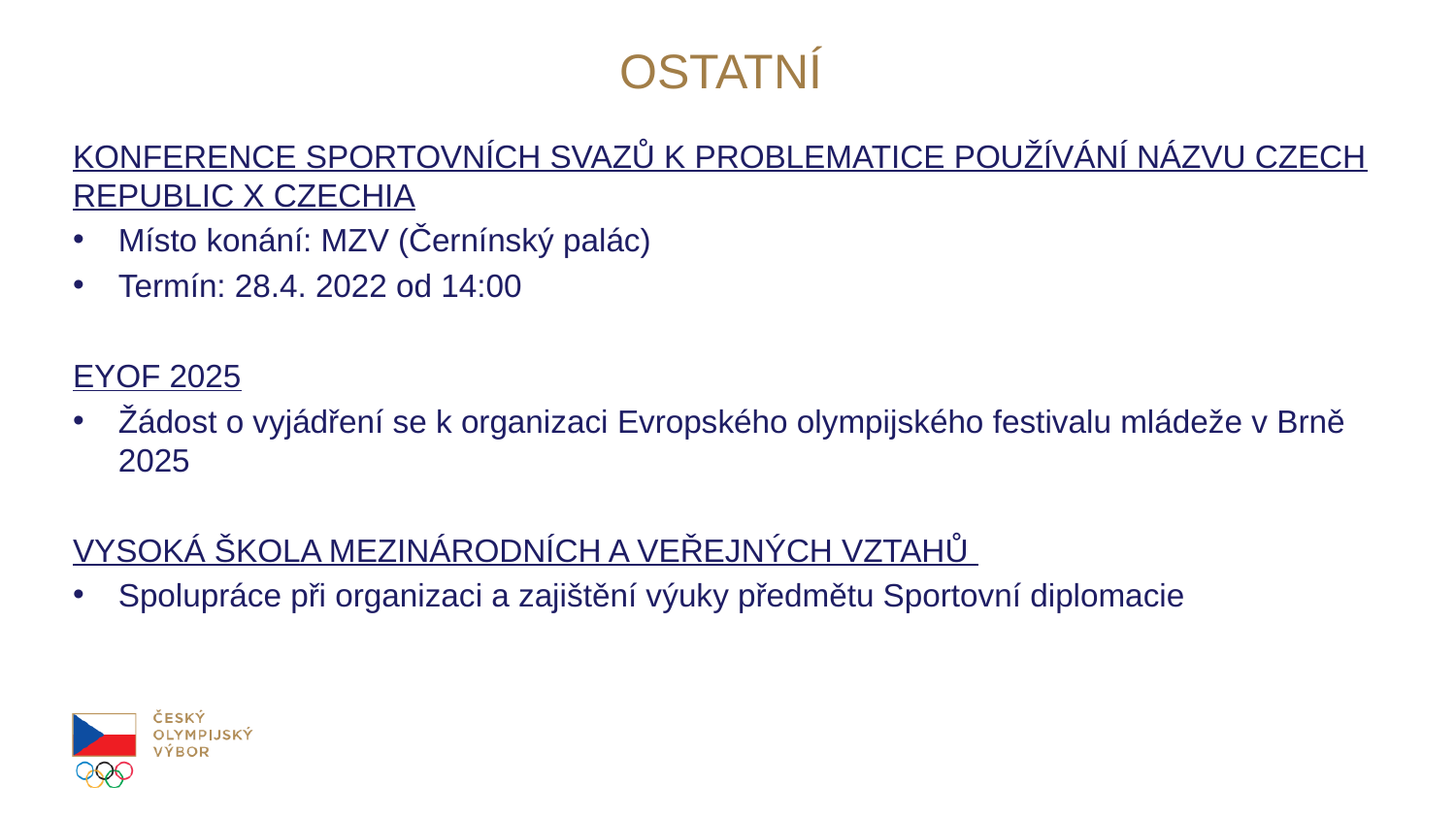

# OSTATNÍ
KONFERENCE SPORTOVNÍCH SVAZŮ K PROBLEMATICE POUŽÍVÁNÍ NÁZVU CZECH REPUBLIC X CZECHIA
Místo konání: MZV (Černínský palác)
Termín: 28.4. 2022 od 14:00

EYOF 2025
Žádost o vyjádření se k organizaci Evropského olympijského festivalu mládeže v Brně 2025

VYSOKÁ ŠKOLA MEZINÁRODNÍCH A VEŘEJNÝCH VZTAHŮ
Spolupráce při organizaci a zajištění výuky předmětu Sportovní diplomacie